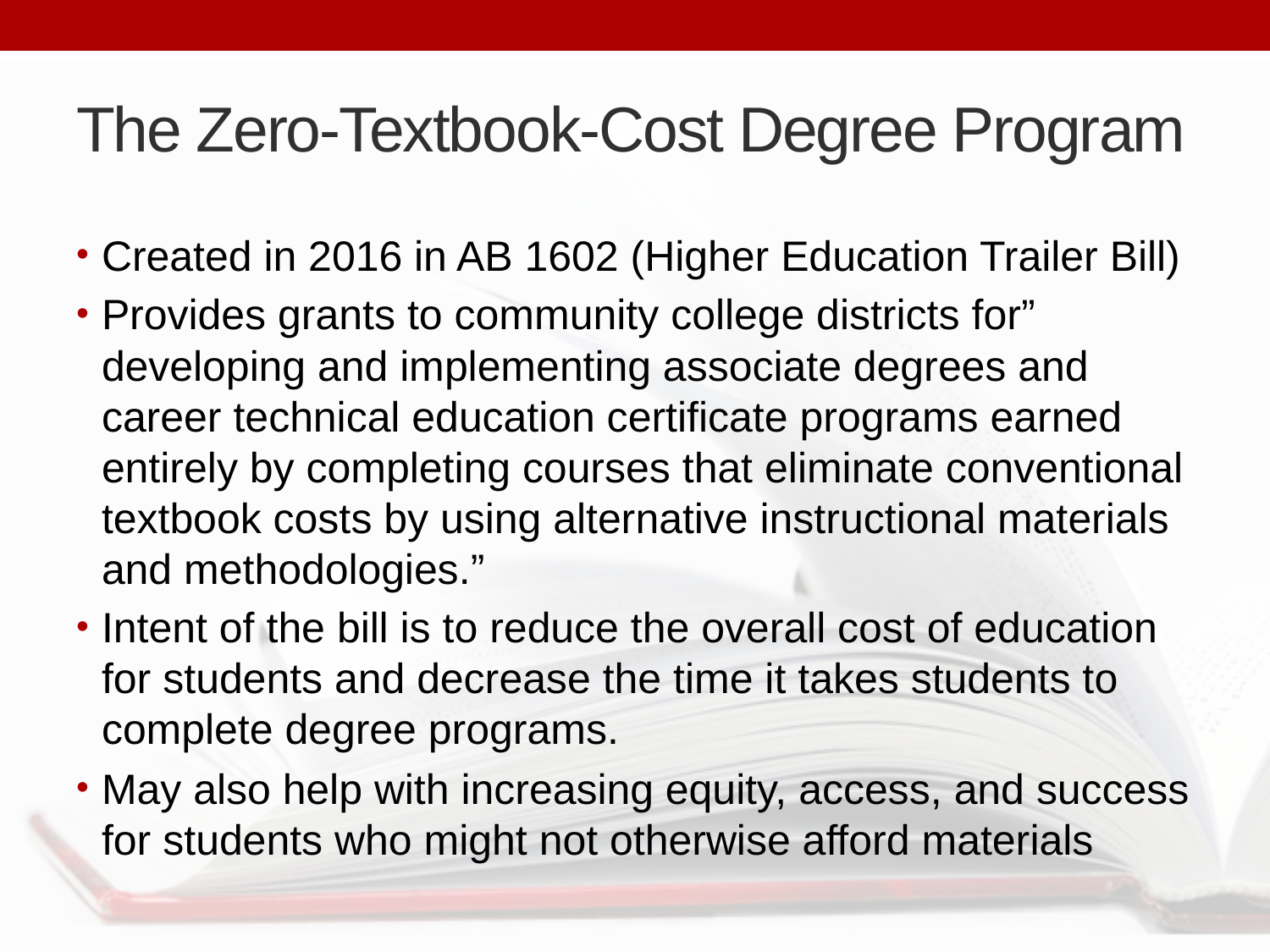

# The Zero-Textbook-Cost Degree Program
Created in 2016 in AB 1602 (Higher Education Trailer Bill)
Provides grants to community college districts for” developing and implementing associate degrees and career technical education certificate programs earned entirely by completing courses that eliminate conventional textbook costs by using alternative instructional materials and methodologies.”
Intent of the bill is to reduce the overall cost of education for students and decrease the time it takes students to complete degree programs.
May also help with increasing equity, access, and success for students who might not otherwise afford materials